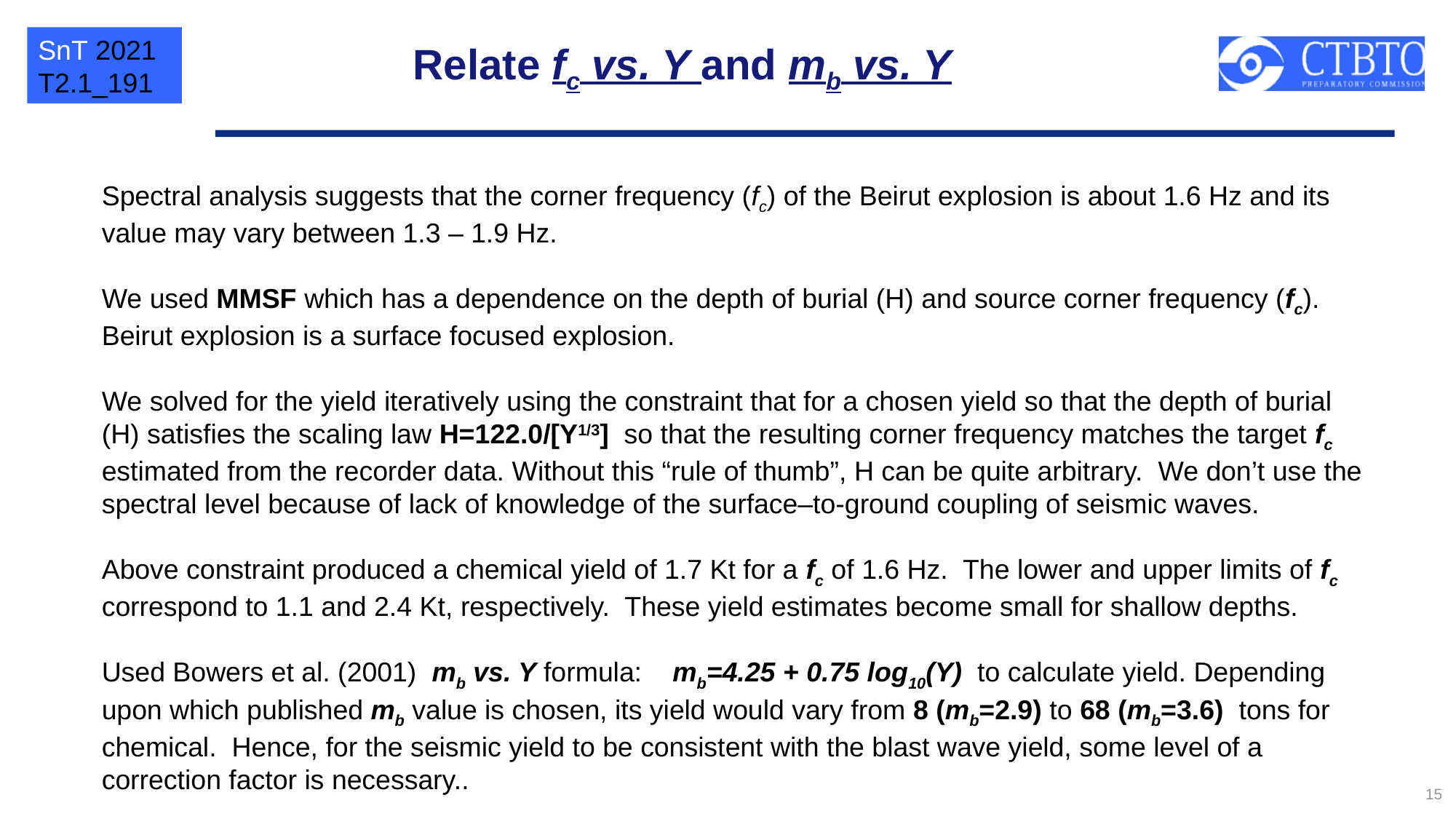

Relate fc vs. Y and mb vs. Y
Spectral analysis suggests that the corner frequency (fc) of the Beirut explosion is about 1.6 Hz and its value may vary between 1.3 – 1.9 Hz.

We used MMSF which has a dependence on the depth of burial (H) and source corner frequency (fc). Beirut explosion is a surface focused explosion.

We solved for the yield iteratively using the constraint that for a chosen yield so that the depth of burial (H) satisfies the scaling law H=122.0/[Y1/3]  so that the resulting corner frequency matches the target fc  estimated from the recorder data. Without this “rule of thumb”, H can be quite arbitrary.  We don’t use the spectral level because of lack of knowledge of the surface–to-ground coupling of seismic waves.

Above constraint produced a chemical yield of 1.7 Kt for a fc of 1.6 Hz.  The lower and upper limits of fc correspond to 1.1 and 2.4 Kt, respectively.  These yield estimates become small for shallow depths.

Used Bowers et al. (2001)  mb vs. Y formula:    mb=4.25 + 0.75 log10(Y)  to calculate yield. Depending upon which published mb value is chosen, its yield would vary from 8 (mb=2.9) to 68 (mb=3.6)  tons for chemical.  Hence, for the seismic yield to be consistent with the blast wave yield, some level of a correction factor is necessary..

15